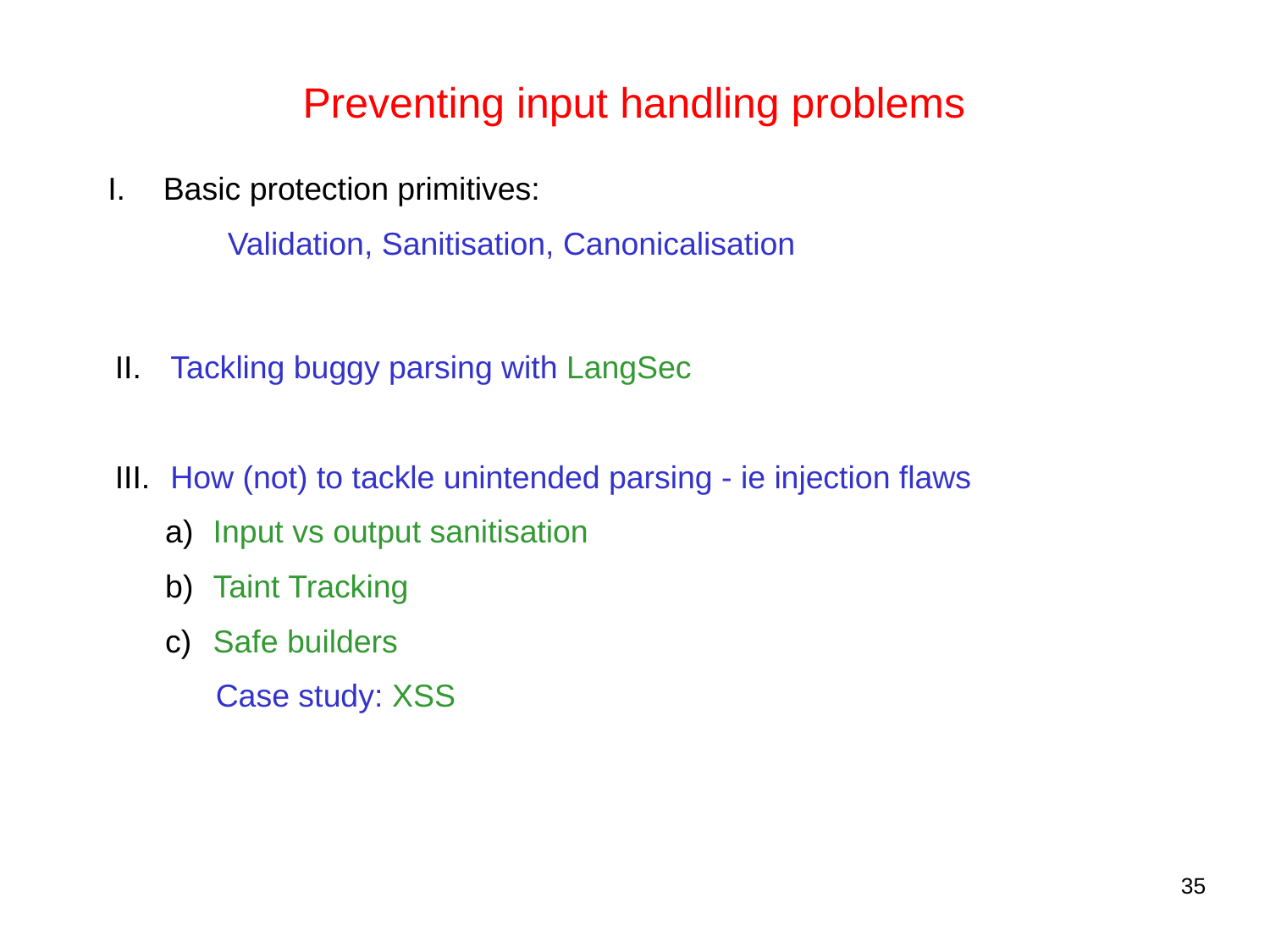

# Preventing input handling problems
Basic protection primitives:
       Validation, Sanitisation, Canonicalisation

Tackling buggy parsing with LangSec

How (not) to tackle unintended parsing - ie injection flaws
Input vs output sanitisation
Taint Tracking
Safe builders
Case study: XSS

35